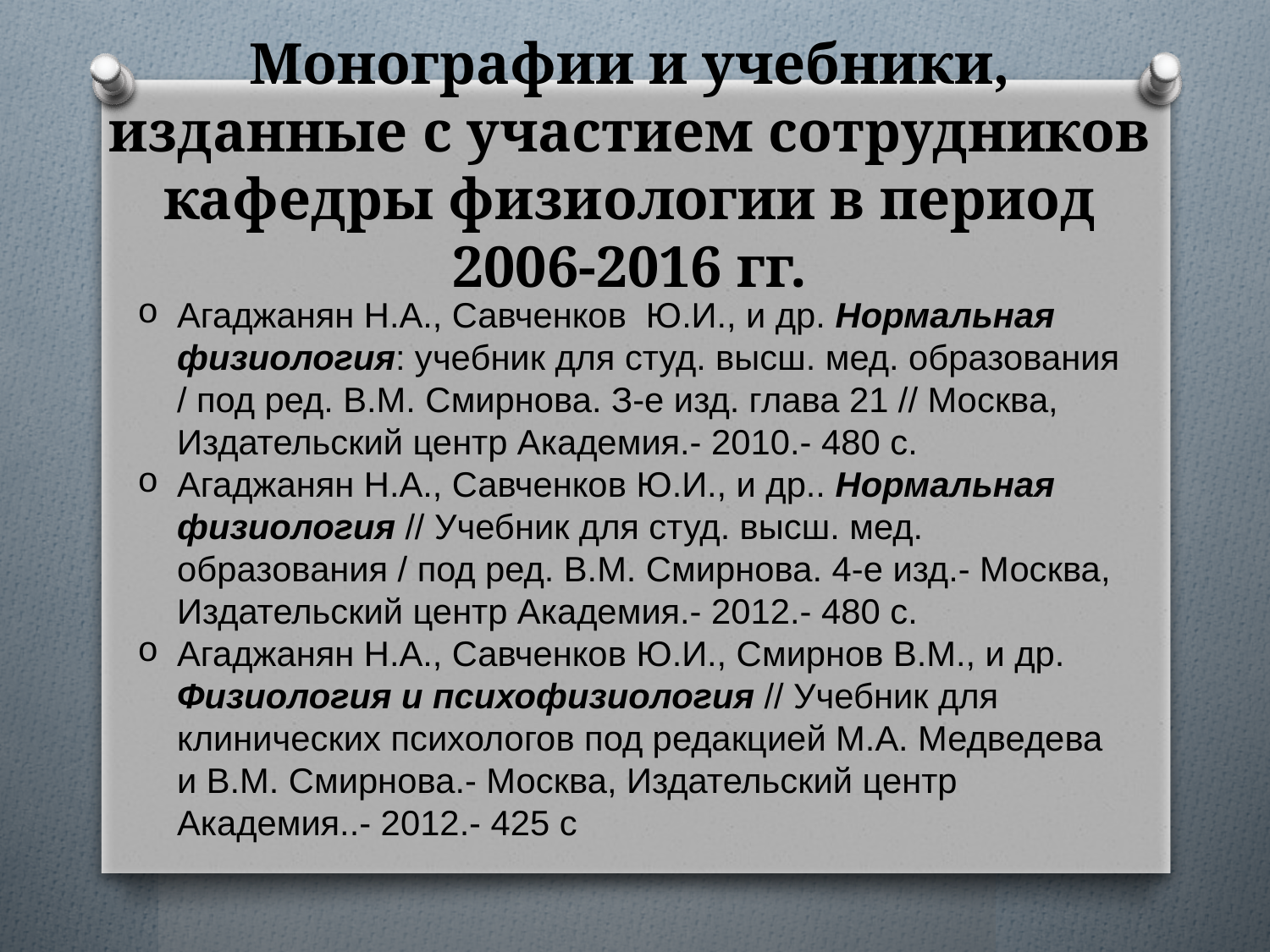

# Монографии и учебники, изданные с участием сотрудников кафедры физиологии в период 2006-2016 гг.
Агаджанян Н.А., Савченков  Ю.И., и др. Нормальная физиология: учебник для студ. высш. мед. образования / под ред. В.М. Смирнова. З-е изд. глава 21 // Москва, Издательский центр Академия.- 2010.- 480 с.
Агаджанян Н.А., Савченков Ю.И., и др.. Нормальная физиология // Учебник для студ. высш. мед. образования / под ред. В.М. Смирнова. 4-е изд.- Москва, Издательский центр Академия.- 2012.- 480 с.
Агаджанян Н.А., Савченков Ю.И., Смирнов В.М., и др. Физиология и психофизиология // Учебник для клинических психологов под редакцией М.А. Медведева и В.М. Смирнова.- Москва, Издательский центр Академия..- 2012.- 425 с